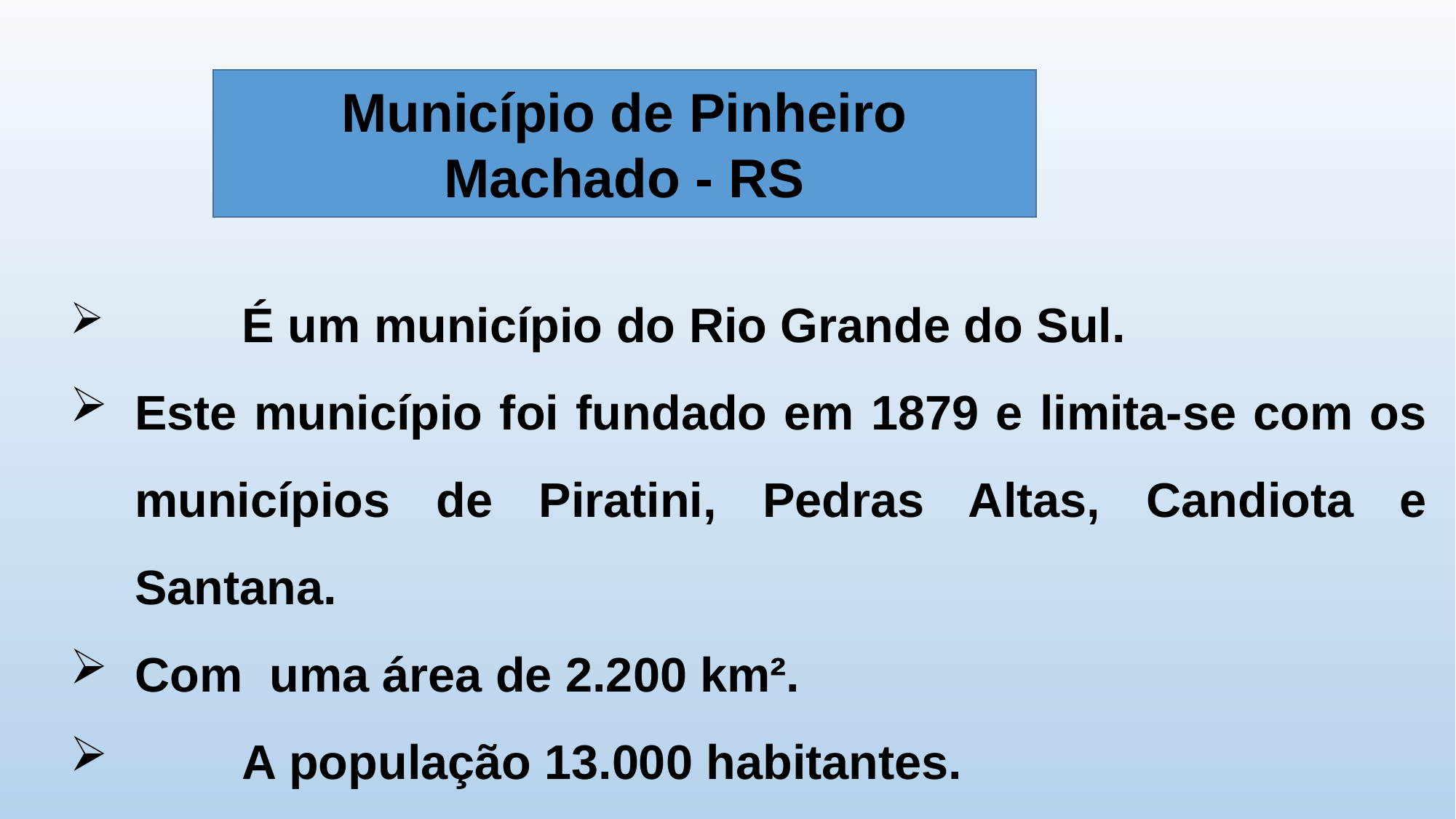

É um município do Rio Grande do Sul.
Este município foi fundado em 1879 e limita-se com os municípios de Piratini, Pedras Altas, Candiota e Santana.
Com  uma área de 2.200 km².
	A população 13.000 habitantes.

Município de Pinheiro Machado - RS